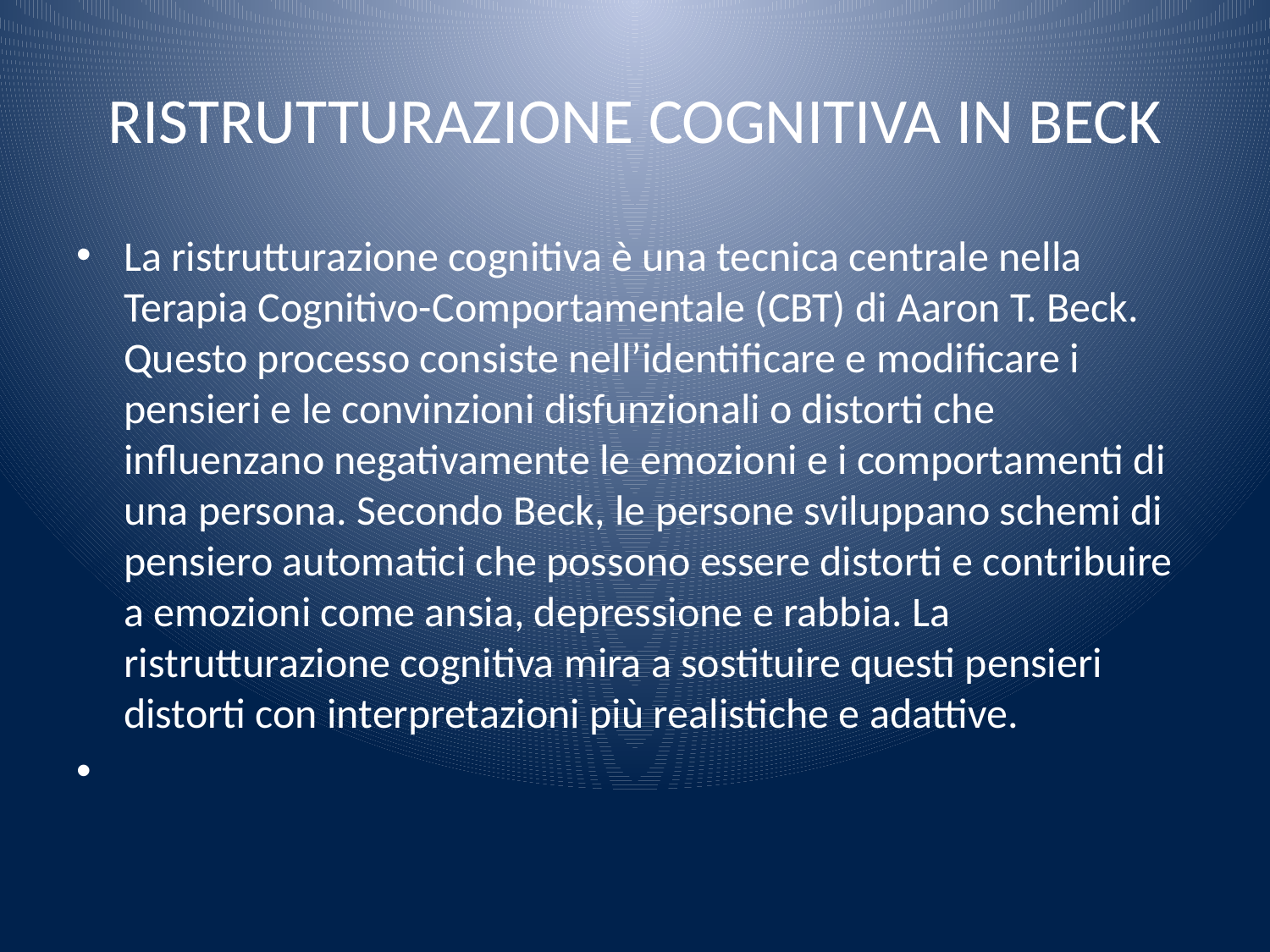

# RISTRUTTURAZIONE COGNITIVA IN BECK
La ristrutturazione cognitiva è una tecnica centrale nella Terapia Cognitivo-Comportamentale (CBT) di Aaron T. Beck. Questo processo consiste nell’identificare e modificare i pensieri e le convinzioni disfunzionali o distorti che influenzano negativamente le emozioni e i comportamenti di una persona. Secondo Beck, le persone sviluppano schemi di pensiero automatici che possono essere distorti e contribuire a emozioni come ansia, depressione e rabbia. La ristrutturazione cognitiva mira a sostituire questi pensieri distorti con interpretazioni più realistiche e adattive.